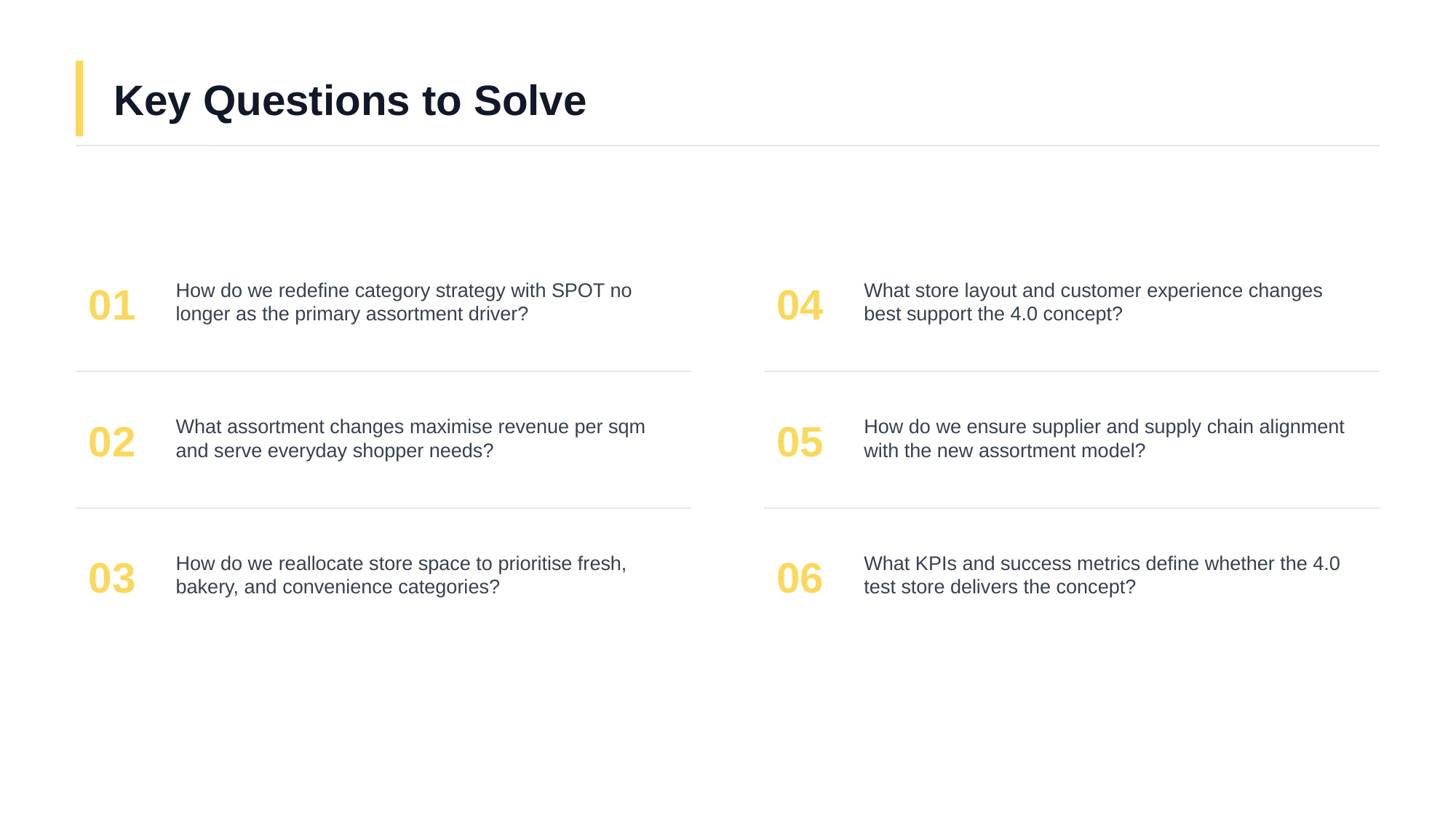

Key Questions to Solve
01
How do we redefine category strategy with SPOT no longer as the primary assortment driver?
04
What store layout and customer experience changes best support the 4.0 concept?
02
What assortment changes maximise revenue per sqm and serve everyday shopper needs?
05
How do we ensure supplier and supply chain alignment with the new assortment model?
03
How do we reallocate store space to prioritise fresh, bakery, and convenience categories?
06
What KPIs and success metrics define whether the 4.0 test store delivers the concept?